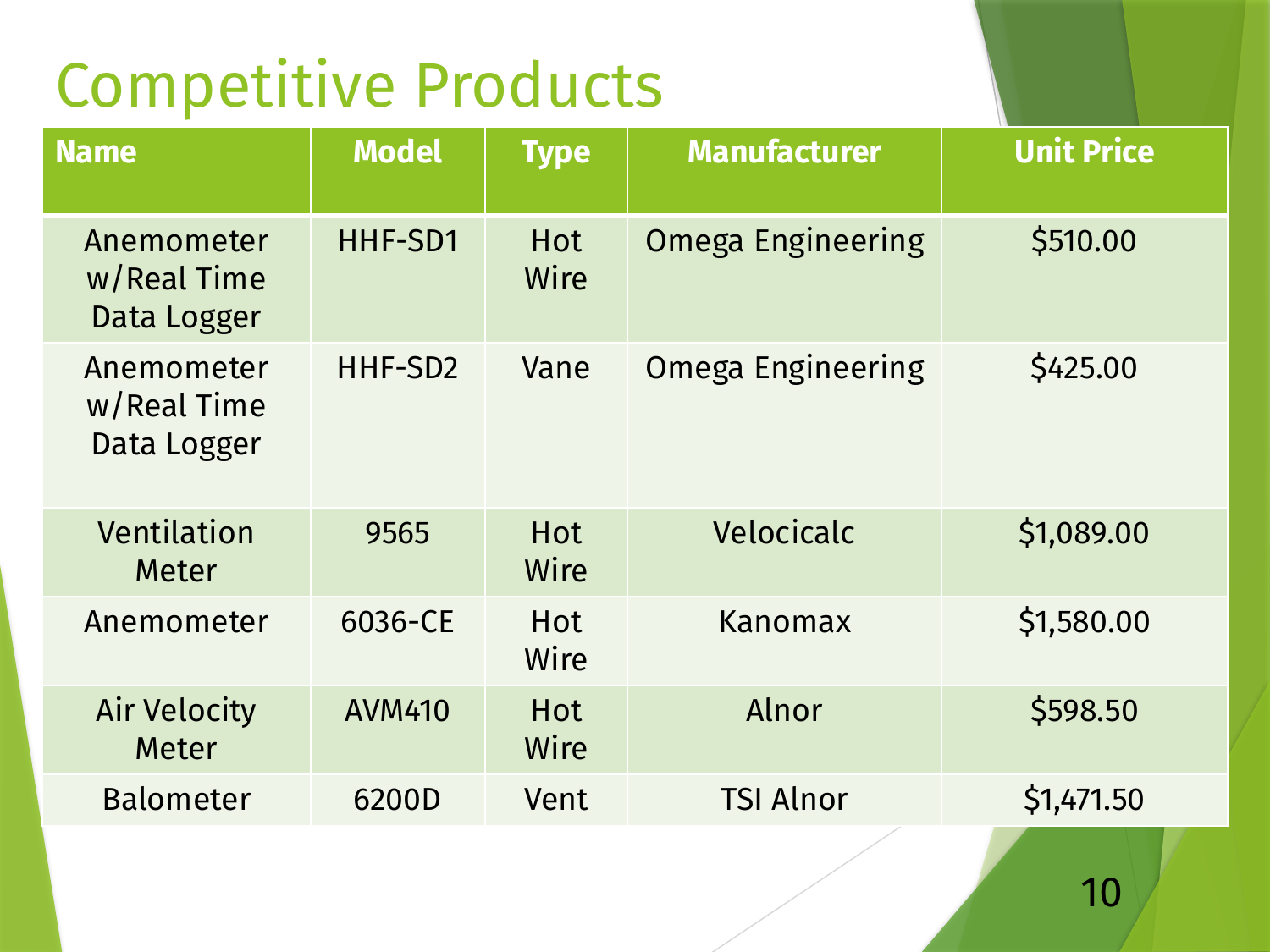

# Competitive Products
| Name | Model | Type | Manufacturer | Unit Price |
| --- | --- | --- | --- | --- |
| Anemometer w/Real Time Data Logger | HHF-SD1 | Hot Wire | Omega Engineering | $510.00 |
| Anemometer w/Real Time Data Logger | HHF-SD2 | Vane | Omega Engineering | $425.00 |
| Ventilation Meter | 9565 | Hot Wire | Velocicalc | $1,089.00 |
| Anemometer | 6036-CE | Hot Wire | Kanomax | $1,580.00 |
| Air Velocity Meter | AVM410 | Hot Wire | Alnor | $598.50 |
| Balometer | 6200D | Vent | TSI Alnor | $1,471.50 |
10